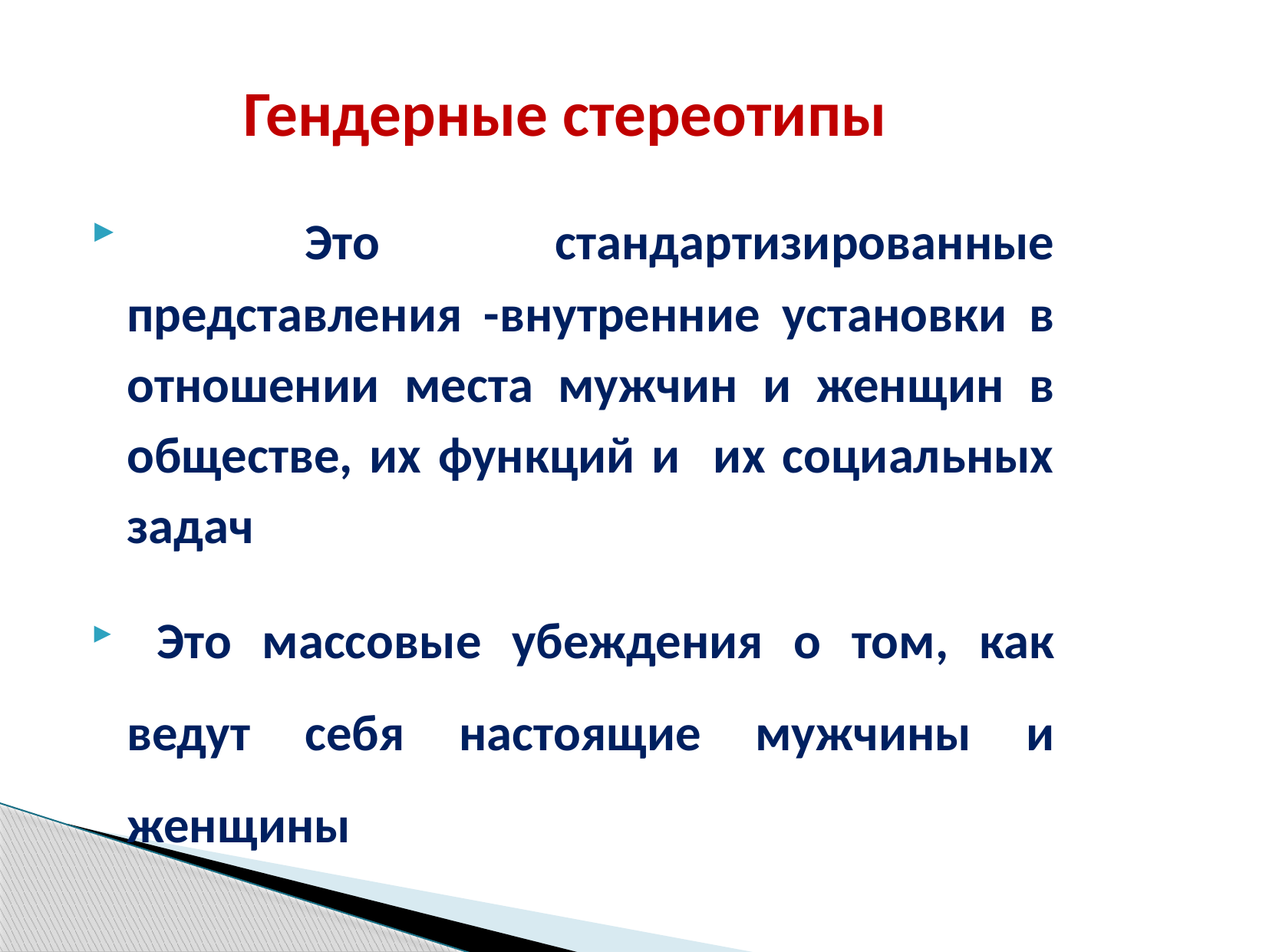

# Гендерные стереотипы
 Это стандартизированные представления -внутренние установки в отношении места мужчин и женщин в обществе, их функций и  их социальных задач
 Это массовые убеждения о том, как ведут себя настоящие мужчины и женщины